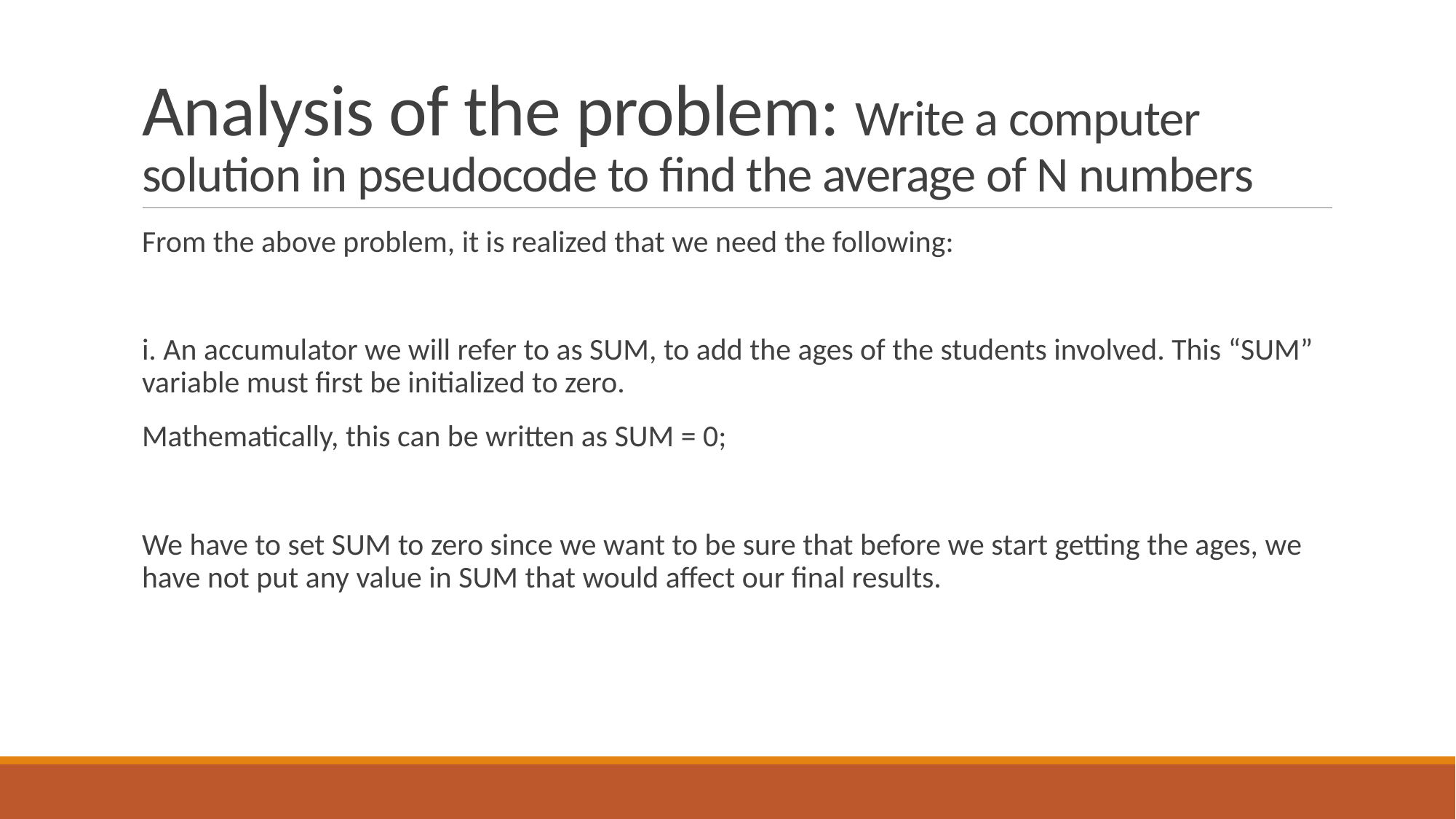

# Analysis of the problem: Write a computer solution in pseudocode to find the average of N numbers
From the above problem, it is realized that we need the following:

i. An accumulator we will refer to as SUM, to add the ages of the students involved. This “SUM” variable must first be initialized to zero.
Mathematically, this can be written as SUM = 0;

We have to set SUM to zero since we want to be sure that before we start getting the ages, we have not put any value in SUM that would affect our final results.